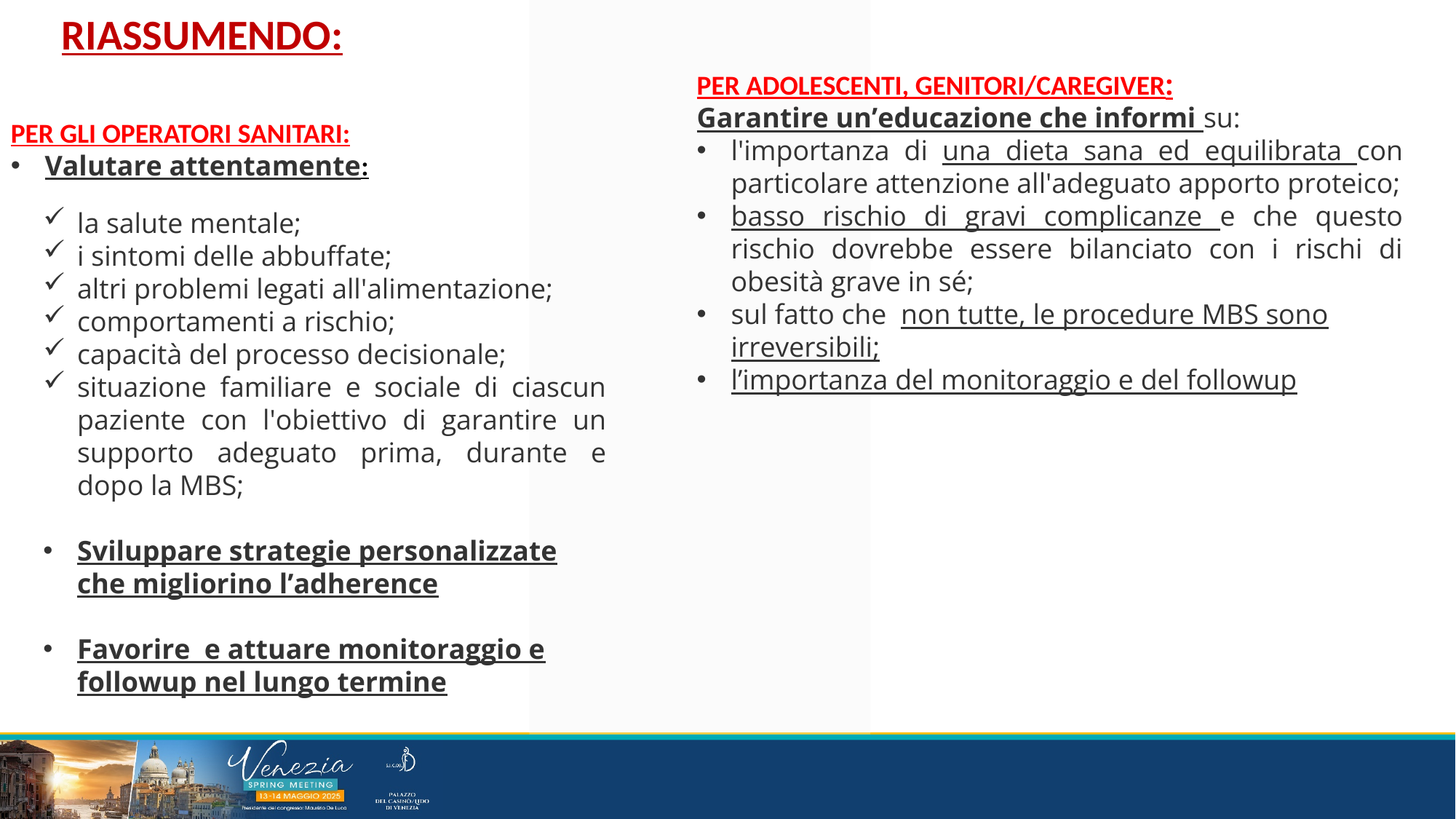

RIASSUMENDO:
PER ADOLESCENTI, GENITORI/CAREGIVER:
Garantire un’educazione che informi su:
l'importanza di una dieta sana ed equilibrata con particolare attenzione all'adeguato apporto proteico;
basso rischio di gravi complicanze e che questo rischio dovrebbe essere bilanciato con i rischi di obesità grave in sé;
sul fatto che  non tutte, le procedure MBS sono irreversibili;
l’importanza del monitoraggio e del followup

PER GLI OPERATORI SANITARI:
Valutare attentamente:

la salute mentale;
i sintomi delle abbuffate;
altri problemi legati all'alimentazione;
comportamenti a rischio;
capacità del processo decisionale;
situazione familiare e sociale di ciascun paziente con l'obiettivo di garantire un supporto adeguato prima, durante e dopo la MBS;

Sviluppare strategie personalizzate che migliorino l’adherence

Favorire  e attuare monitoraggio e followup nel lungo termine